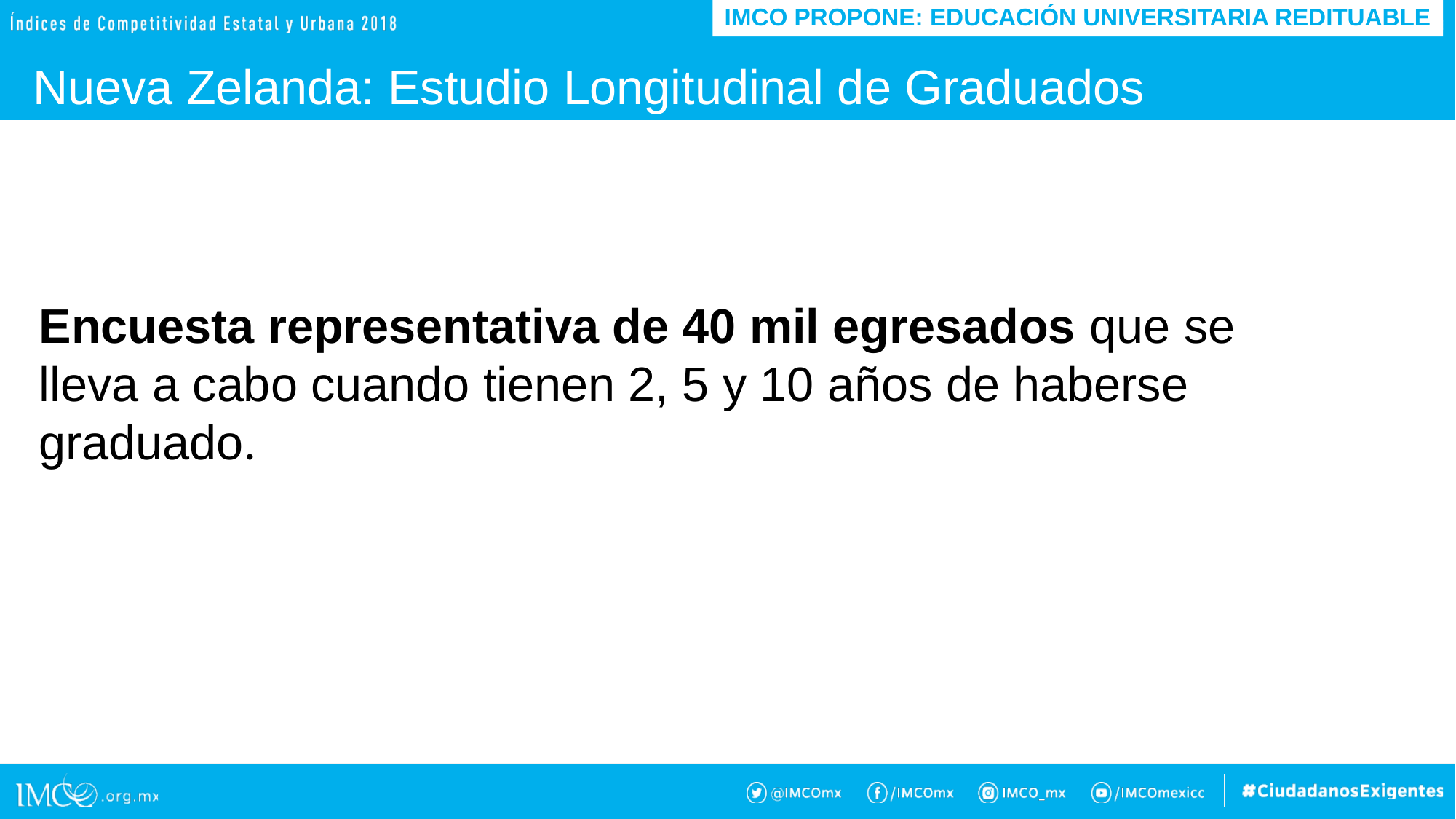

IMCO PROPONE: EDUCACIÓN UNIVERSITARIA REDITUABLE
Nueva Zelanda: Estudio Longitudinal de Graduados

Encuesta representativa de 40 mil egresados que se lleva a cabo cuando tienen 2, 5 y 10 años de haberse graduado.